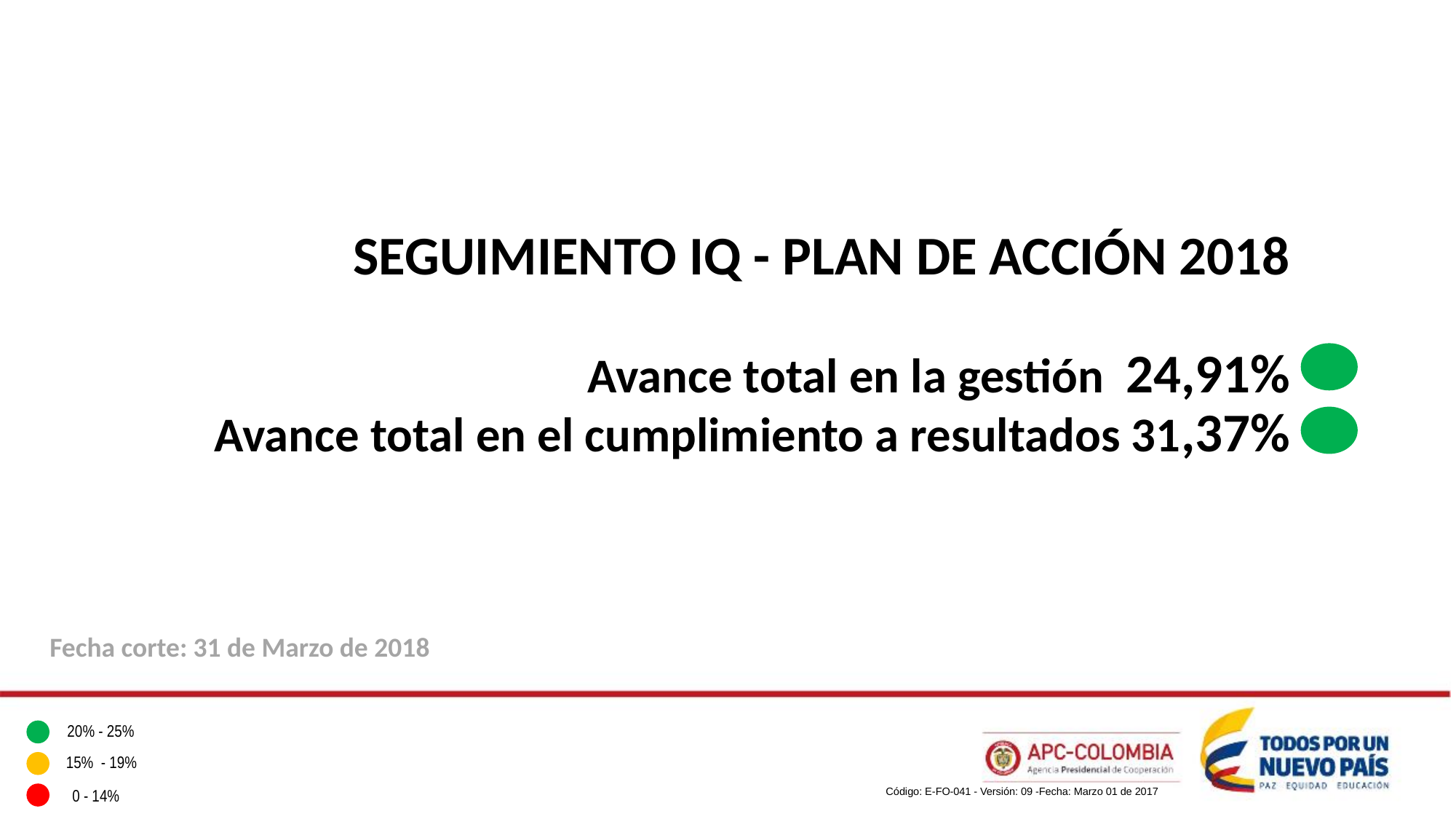

SEGUIMIENTO IQ - PLAN DE ACCIÓN 2018

Avance total en la gestión  24,91%
Avance total en el cumplimiento a resultados 31,37%

Fecha corte: 31 de Marzo de 2018
20% - 25%

15%  - 19%

Código: E-FO-041 - Versión: 09 -Fecha: Marzo 01 de 2017
0 - 14%